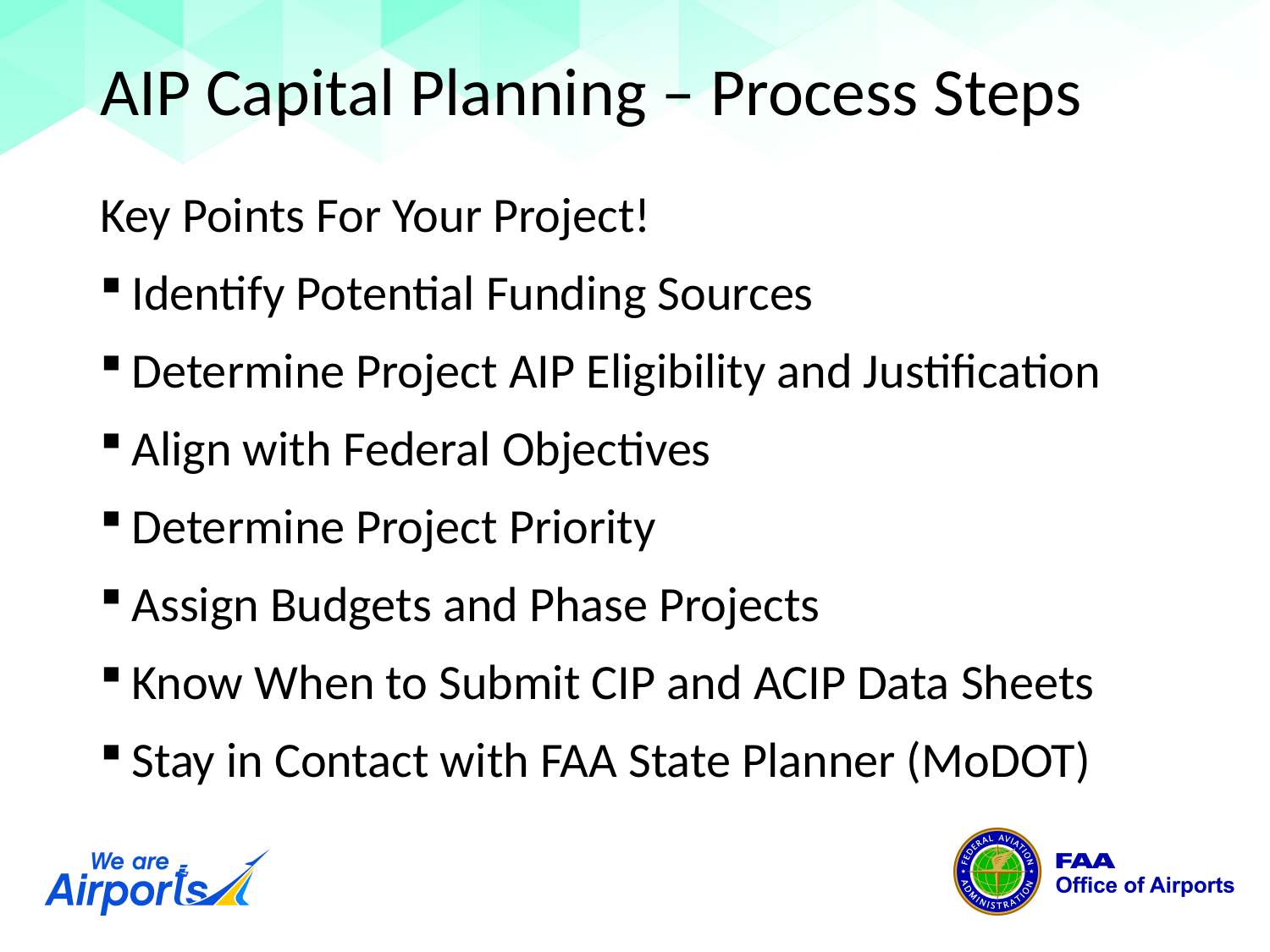

# AIP Capital Planning – Process Steps
Key Points For Your Project!
Identify Potential Funding Sources
Determine Project AIP Eligibility and Justification
Align with Federal Objectives
Determine Project Priority
Assign Budgets and Phase Projects
Know When to Submit CIP and ACIP Data Sheets
Stay in Contact with FAA State Planner (MoDOT)